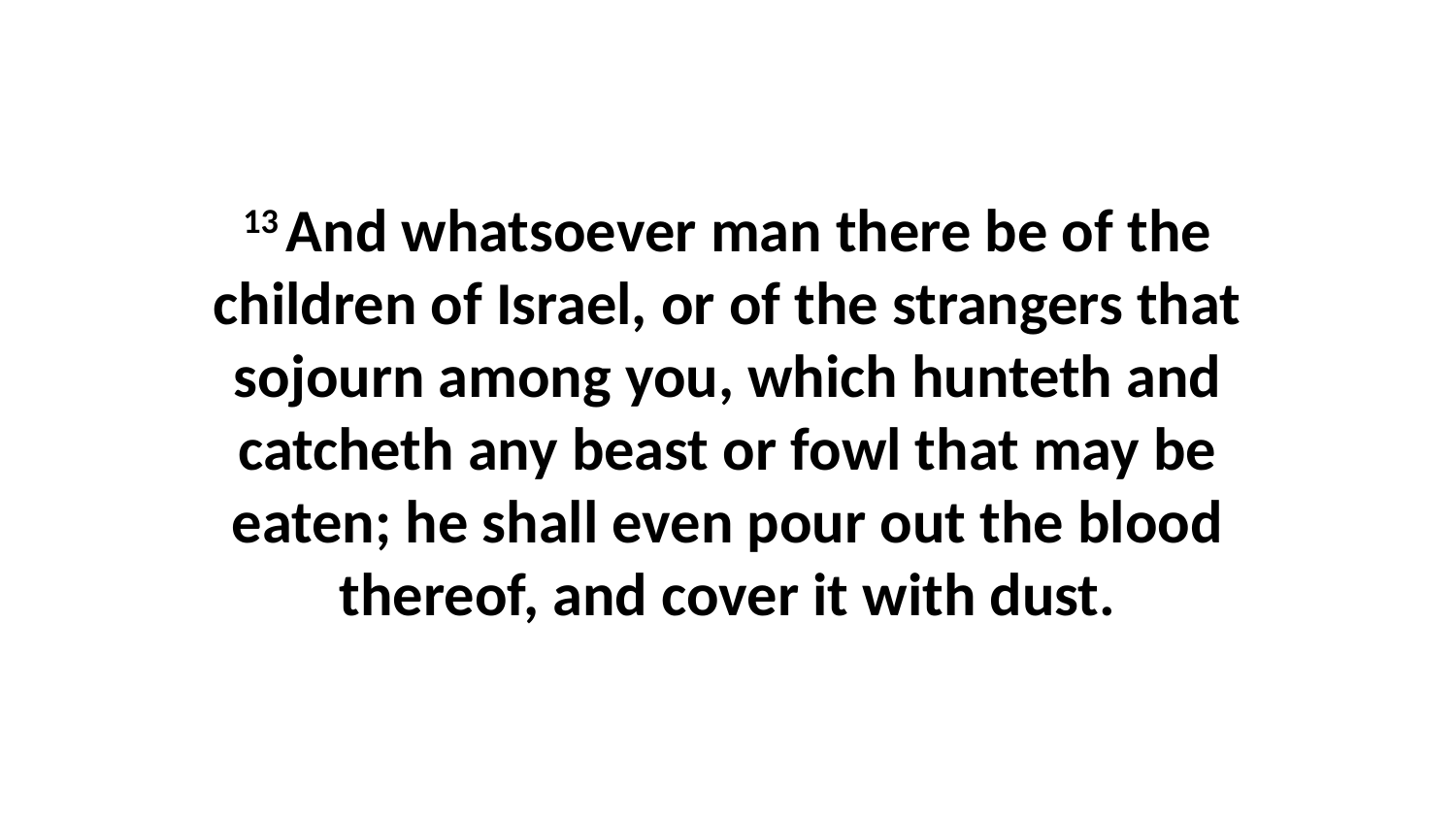

13 And whatsoever man there be of the children of Israel, or of the strangers that sojourn among you, which hunteth and catcheth any beast or fowl that may be eaten; he shall even pour out the blood thereof, and cover it with dust.